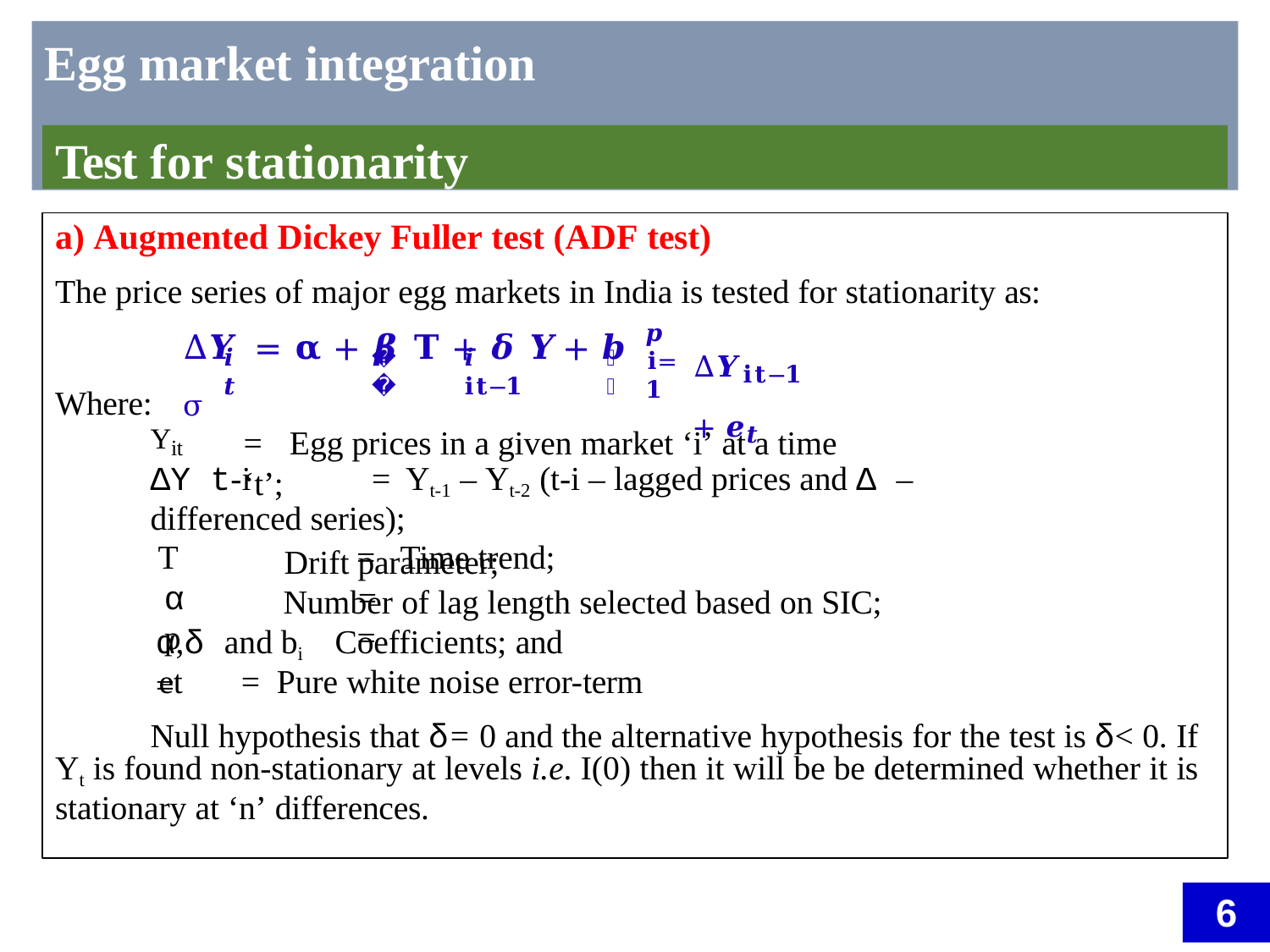

# Egg market integration
Test for stationarity
a) Augmented Dickey Fuller test (ADF test)
The price series of major egg markets in India is tested for stationarity as:
𝒑

∆𝒀	= 𝛂 + 𝜷 𝐓 + 𝜹 𝒀	+ 𝒃 σ
∆𝒀𝐢𝐭−𝟏 + 𝒆𝒕
𝒊𝒕
𝒊
𝒊	𝐢𝐭−𝟏
𝒊
𝐢=𝟏
Where:
Yit
ΔY t-i	= Yt-1 – Yt-2 (t-i – lagged prices and Δ – differenced series);
T	=	Time trend;
α	=
p	=
=	Egg prices in a given market ‘i’ at a time ‘t’;
Drift parameter;
Number of lag length selected based on SIC;
α,δ and bi =
Coefficients; and
et    = Pure white noise error-term
Null hypothesis that δ= 0 and the alternative hypothesis for the test is δ< 0. If Yt is found non-stationary at levels i.e. I(0) then it will be be determined whether it is stationary at ‘n’ differences.

6